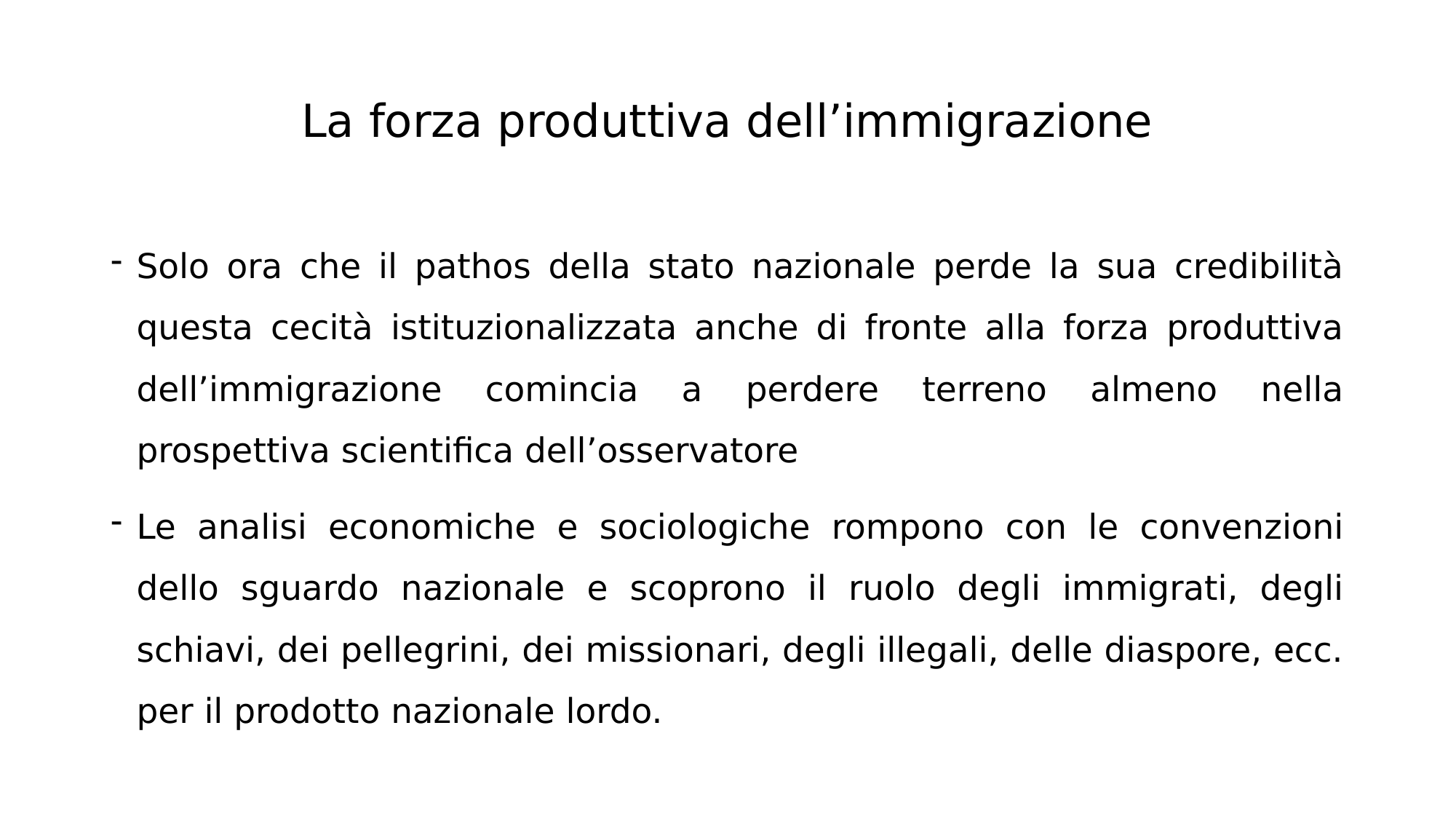

# La forza produttiva dell’immigrazione
Solo ora che il pathos della stato nazionale perde la sua credibilità questa cecità istituzionalizzata anche di fronte alla forza produttiva dell’immigrazione comincia a perdere terreno almeno nella prospettiva scientifica dell’osservatore
Le analisi economiche e sociologiche rompono con le convenzioni dello sguardo nazionale e scoprono il ruolo degli immigrati, degli schiavi, dei pellegrini, dei missionari, degli illegali, delle diaspore, ecc. per il prodotto nazionale lordo.